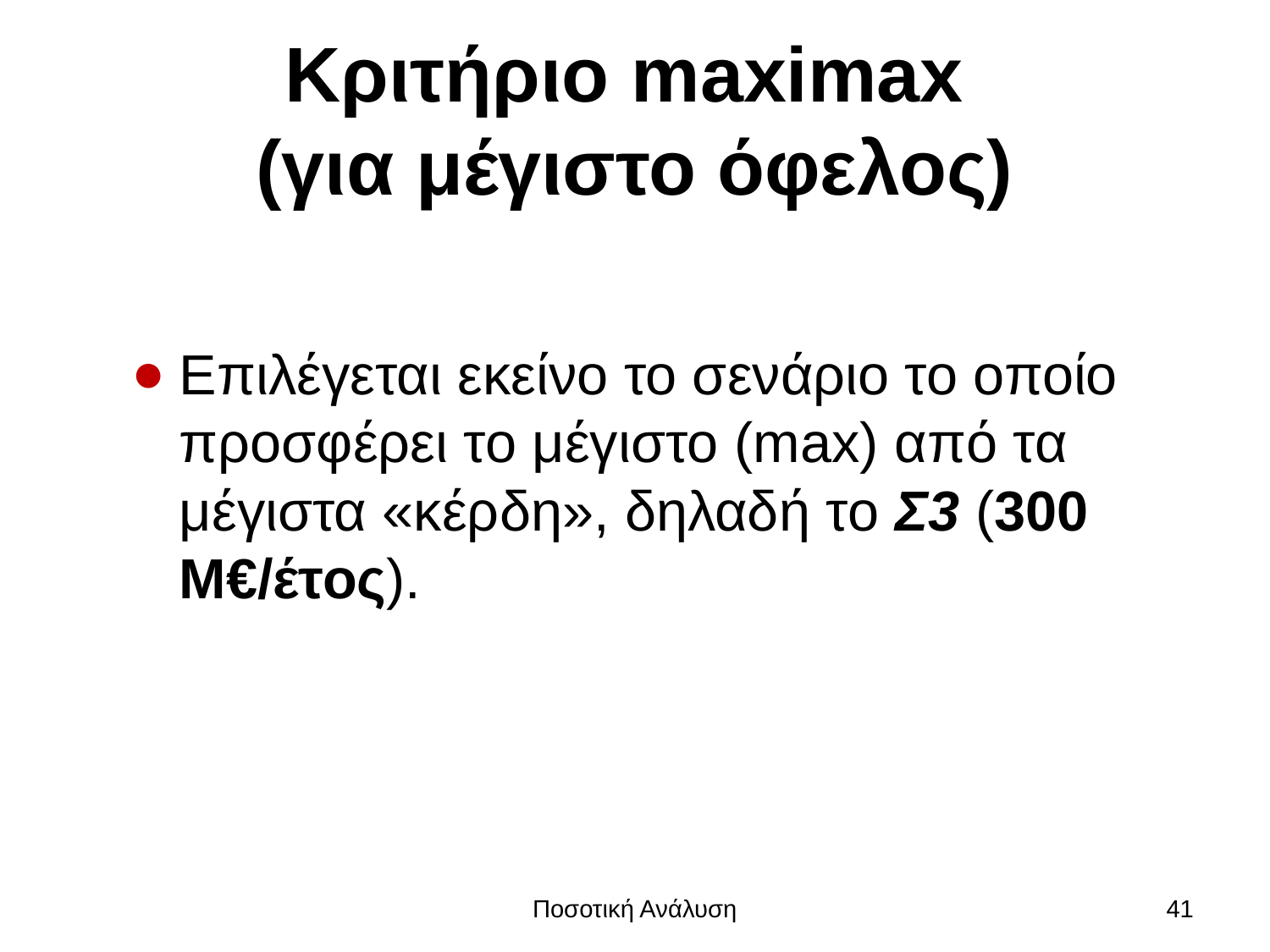

# Κριτήριο maximax (για μέγιστο όφελος)

Επιλέγεται εκείνο το σενάριο το οποίο προσφέρει το μέγιστο (max) από τα μέγιστα «κέρδη», δηλαδή το Σ3 (300 Μ€/έτος).
Ποσοτική Ανάλυση
41